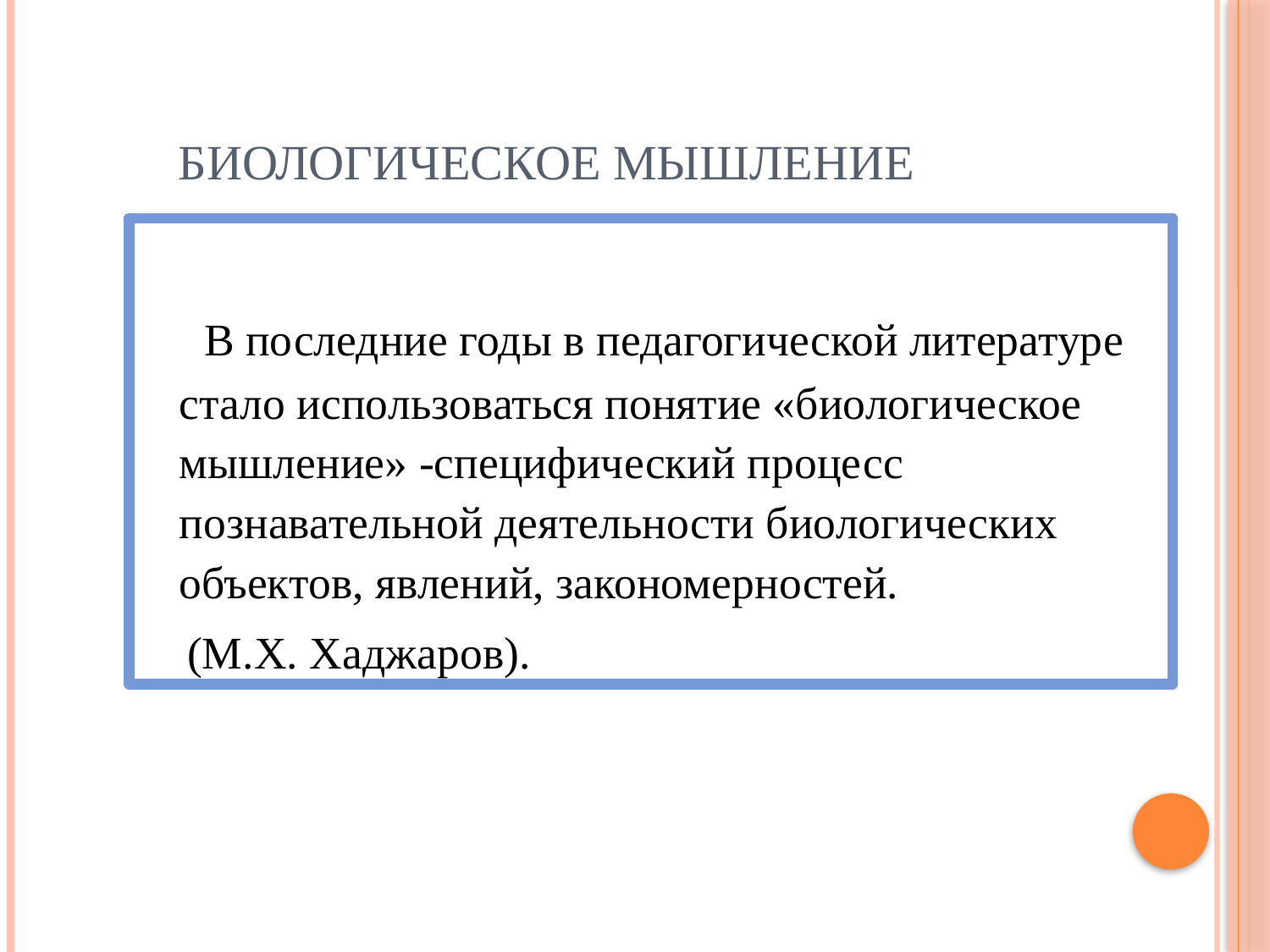

# Биологическое мышление

    В последние годы в педагогической литературе стало использоваться понятие «биологическое мышление» -специфический процесс познавательной деятельности биологических объектов, явлений, закономерностей.
    (М.Х. Хаджаров).